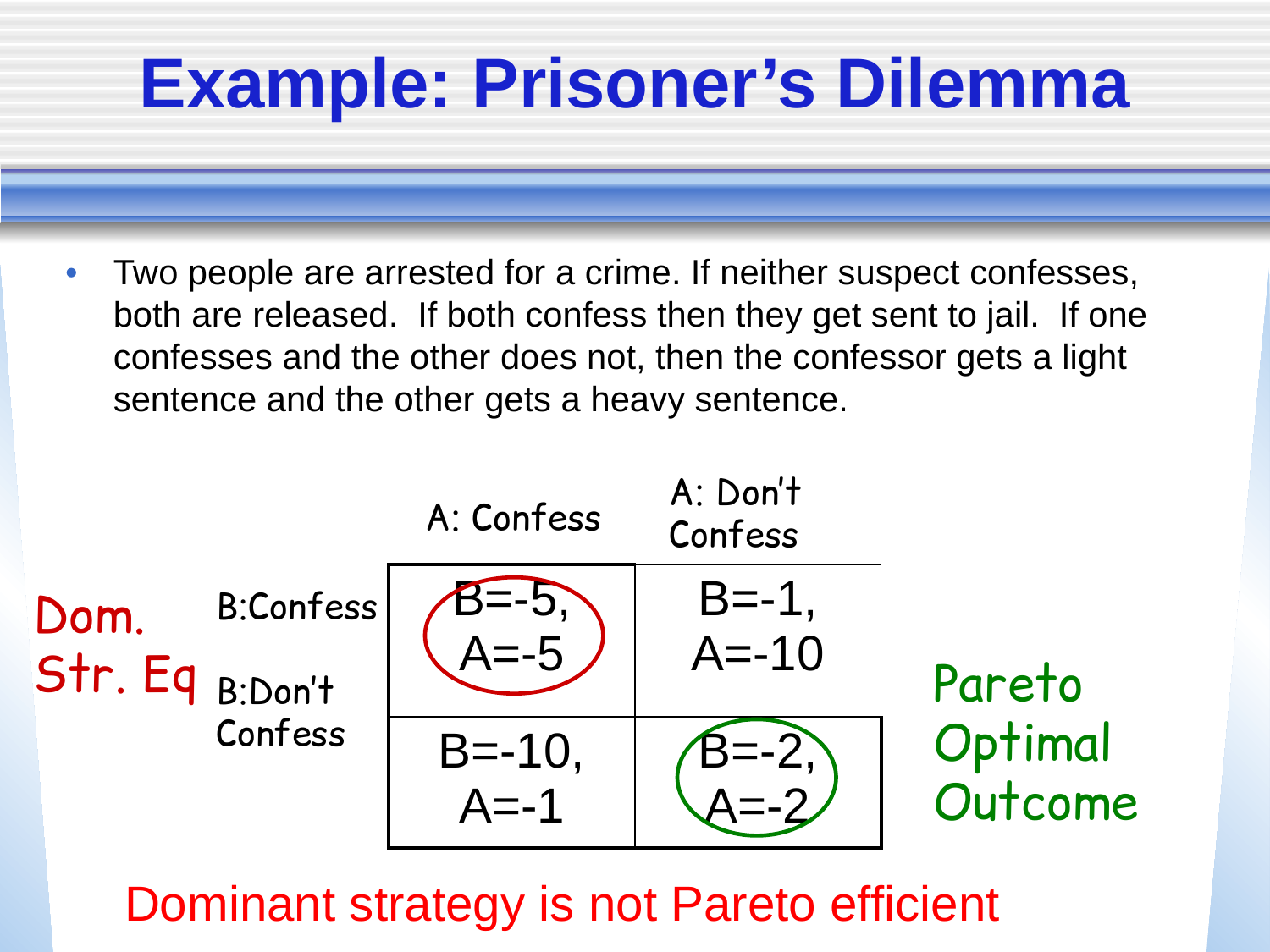

# Example: Prisoner’s Dilemma
Two people are arrested for a crime. If neither suspect confesses, both are released.  If both confess then they get sent to jail.  If one confesses and the other does not, then the confessor gets a light sentence and the other gets a heavy sentence.
A: Don’t
Confess
A: Confess
| B=-5, A=-5 | B=-1, A=-10 |
| --- | --- |
| B=-10, A=-1 | B=-2, A=-2 |
Dom. Str. Eq

B:Confess
Pareto Optimal Outcome
B:Don’t
Confess

Dominant strategy is not Pareto efficient